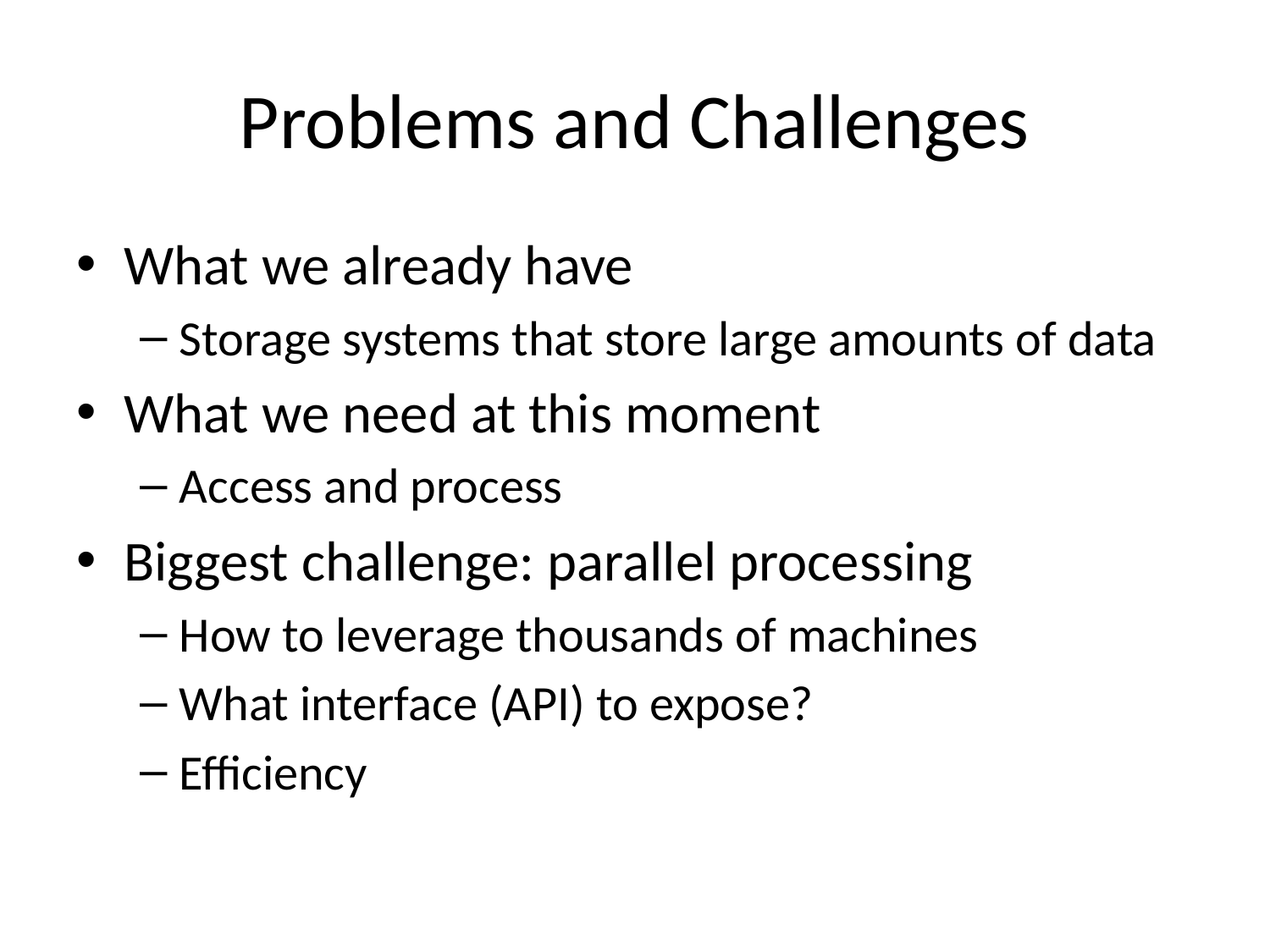

# Problems and Challenges
What we already have
Storage systems that store large amounts of data
What we need at this moment
Access and process
Biggest challenge: parallel processing
How to leverage thousands of machines
What interface (API) to expose?
Efficiency